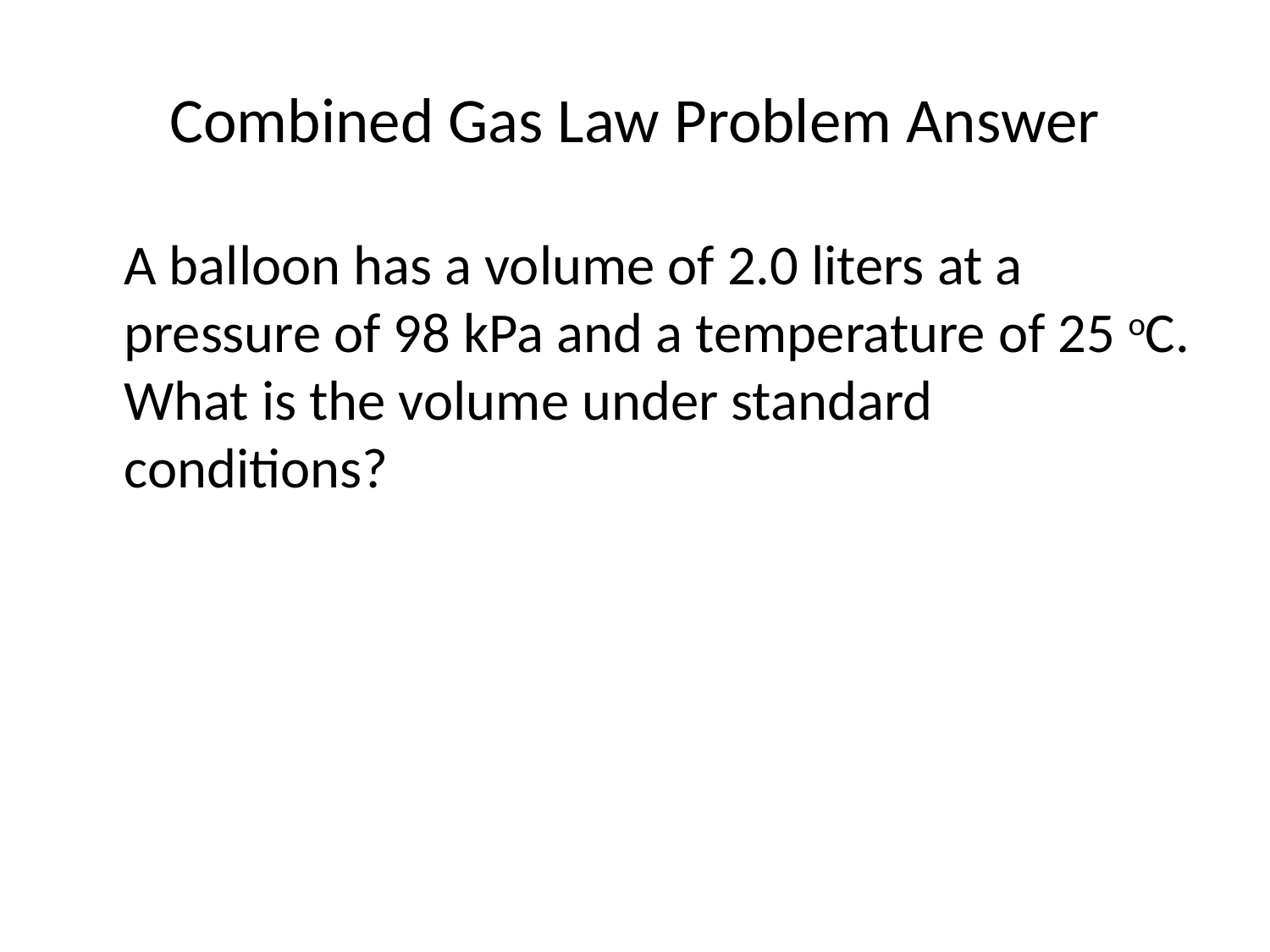

# Combined Gas Law Problem Answer
	A balloon has a volume of 2.0 liters at a pressure of 98 kPa and a temperature of 25 oC. What is the volume under standard conditions?